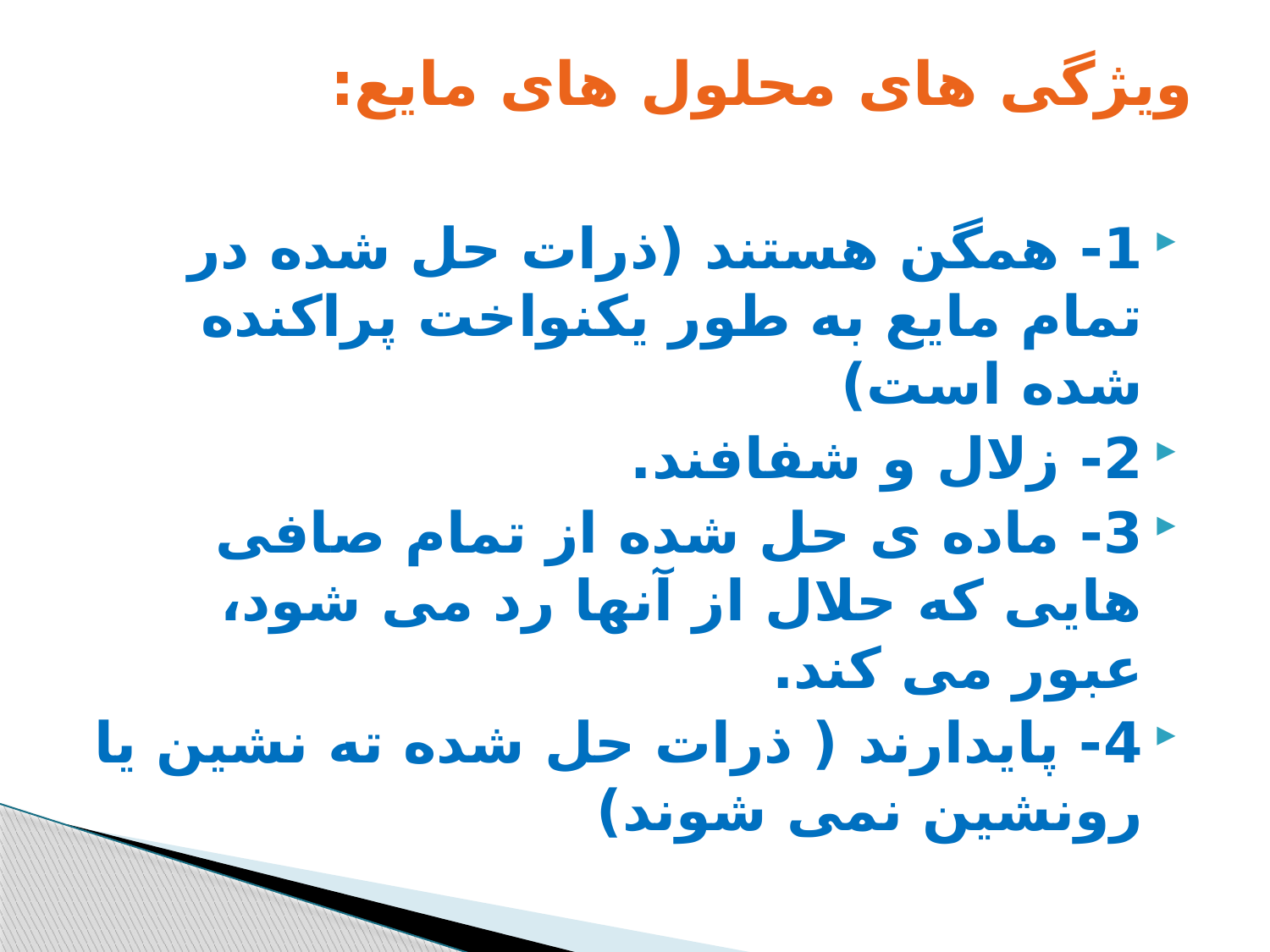

# ویژگی های محلول های مایع:
1- همگن هستند (ذرات حل شده در تمام مایع به طور یکنواخت پراکنده شده است)
2- زلال و شفافند.
3- ماده ی حل شده از تمام صافی هایی که حلال از آنها رد می شود، عبور می کند.
4- پایدارند ( ذرات حل شده ته نشین یا رونشین نمی شوند)